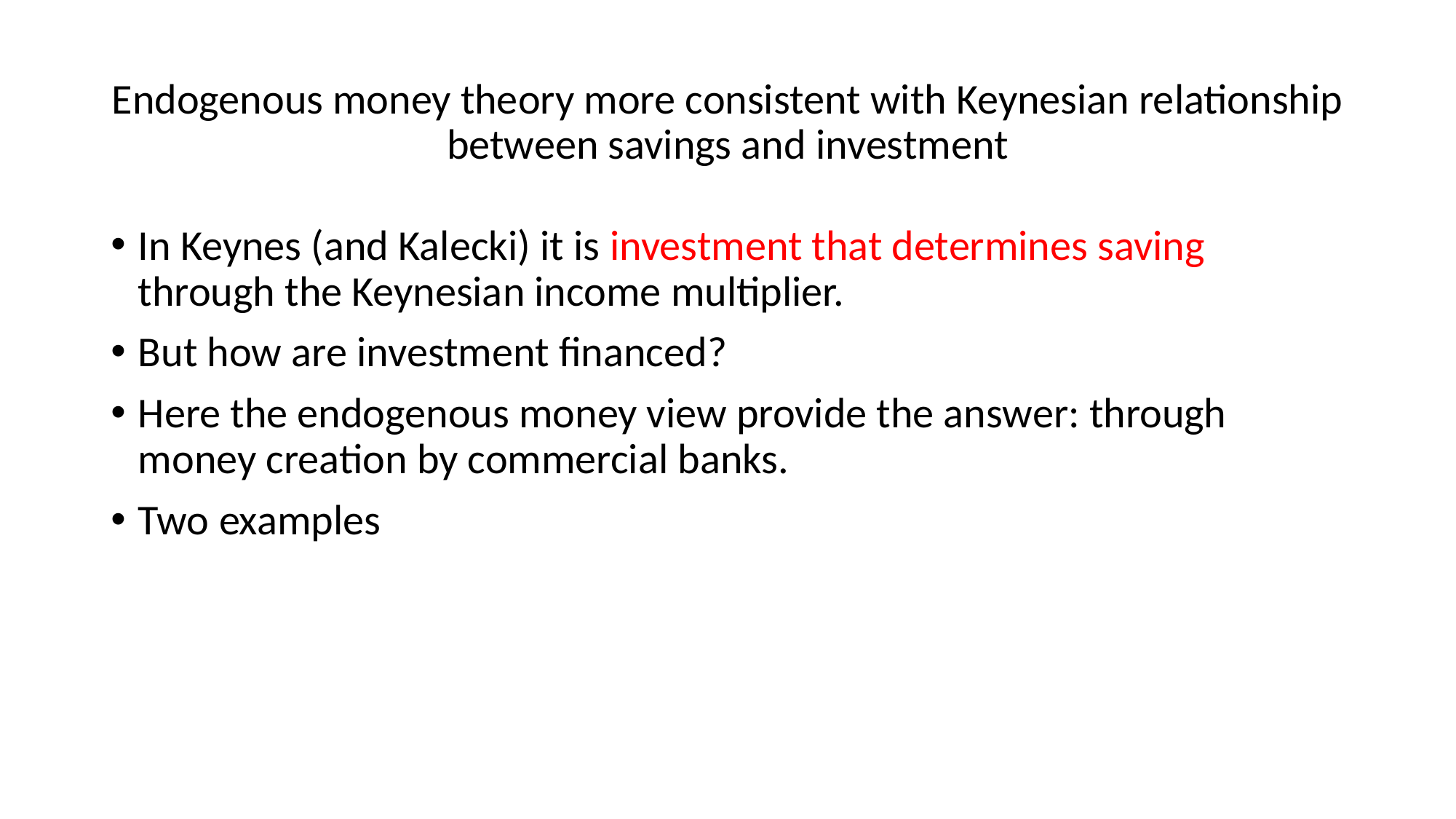

# Endogenous money theory more consistent with Keynesian relationship between savings and investment
In Keynes (and Kalecki) it is investment that determines saving through the Keynesian income multiplier.
But how are investment financed?
Here the endogenous money view provide the answer: through money creation by commercial banks.
Two examples